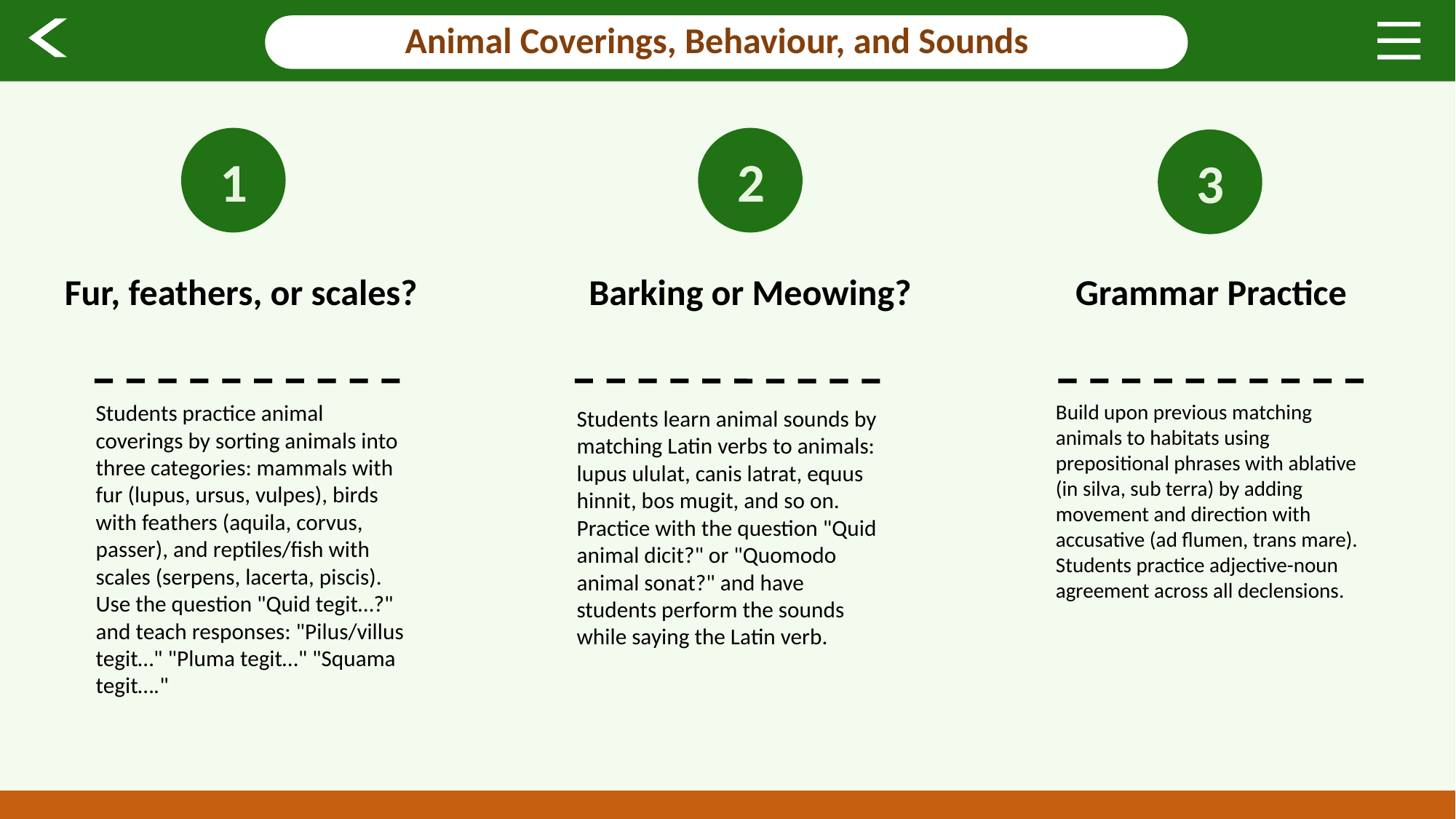

Animal Coverings, Behaviour, and Sounds

1
2
3
Barking or Meowing?
Fur, feathers, or scales?
Grammar Practice

Students practice animal coverings by sorting animals into three categories: mammals with fur (lupus, ursus, vulpes), birds with feathers (aquila, corvus, passer), and reptiles/fish with scales (serpens, lacerta, piscis). Use the question "Quid tegit…?" and teach responses: "Pilus/villus tegit…" "Pluma tegit…" "Squama tegit…."
Build upon previous matching animals to habitats using prepositional phrases with ablative (in silva, sub terra) by adding movement and direction with accusative (ad flumen, trans mare). Students practice adjective-noun agreement across all declensions.
Students learn animal sounds by matching Latin verbs to animals: lupus ululat, canis latrat, equus hinnit, bos mugit, and so on. Practice with the question "Quid animal dicit?" or "Quomodo animal sonat?" and have students perform the sounds while saying the Latin verb.